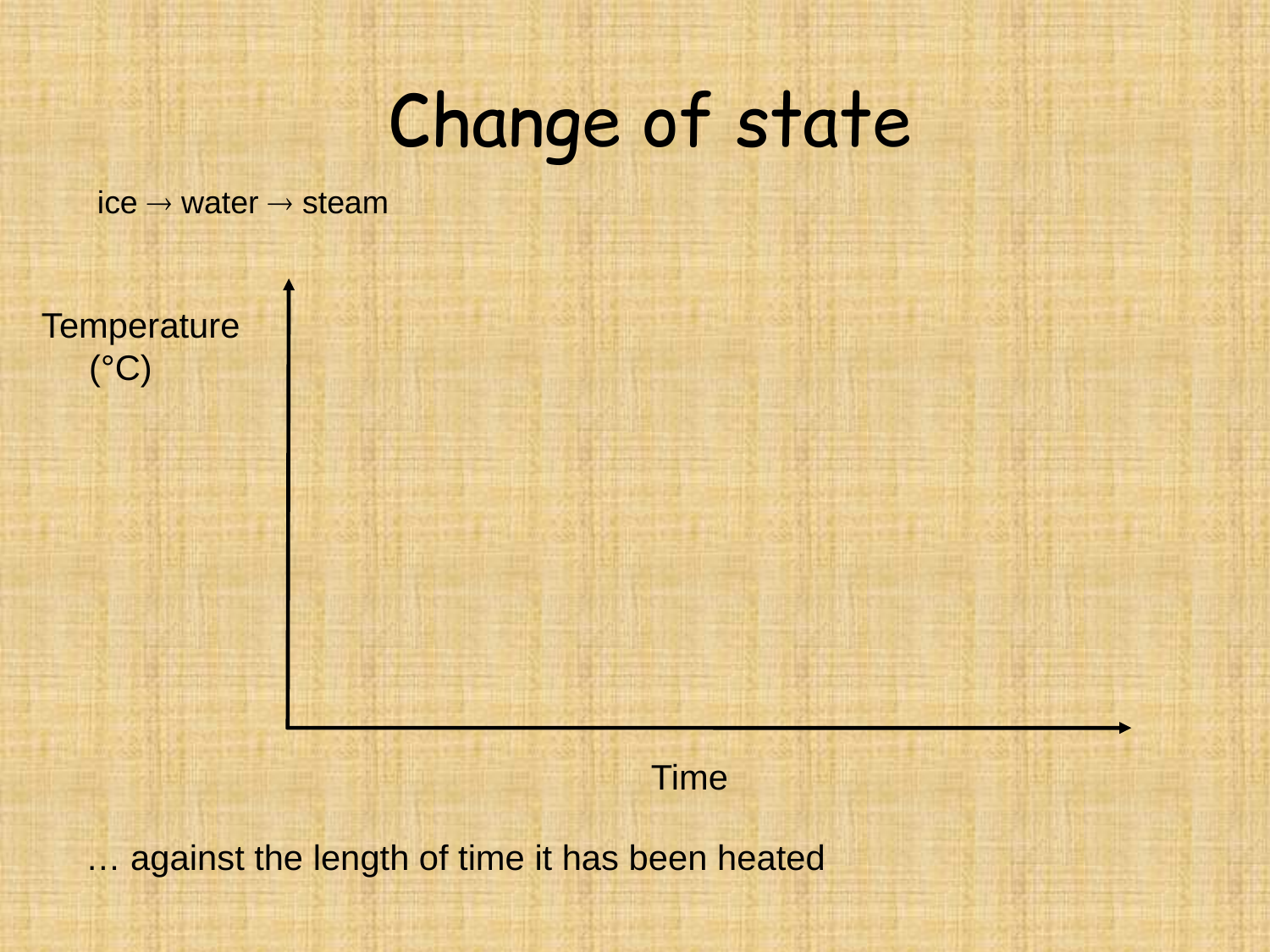

# Change of state
ice → water → steam

Temperature (°C)

Time
… against the length of time it has been heated